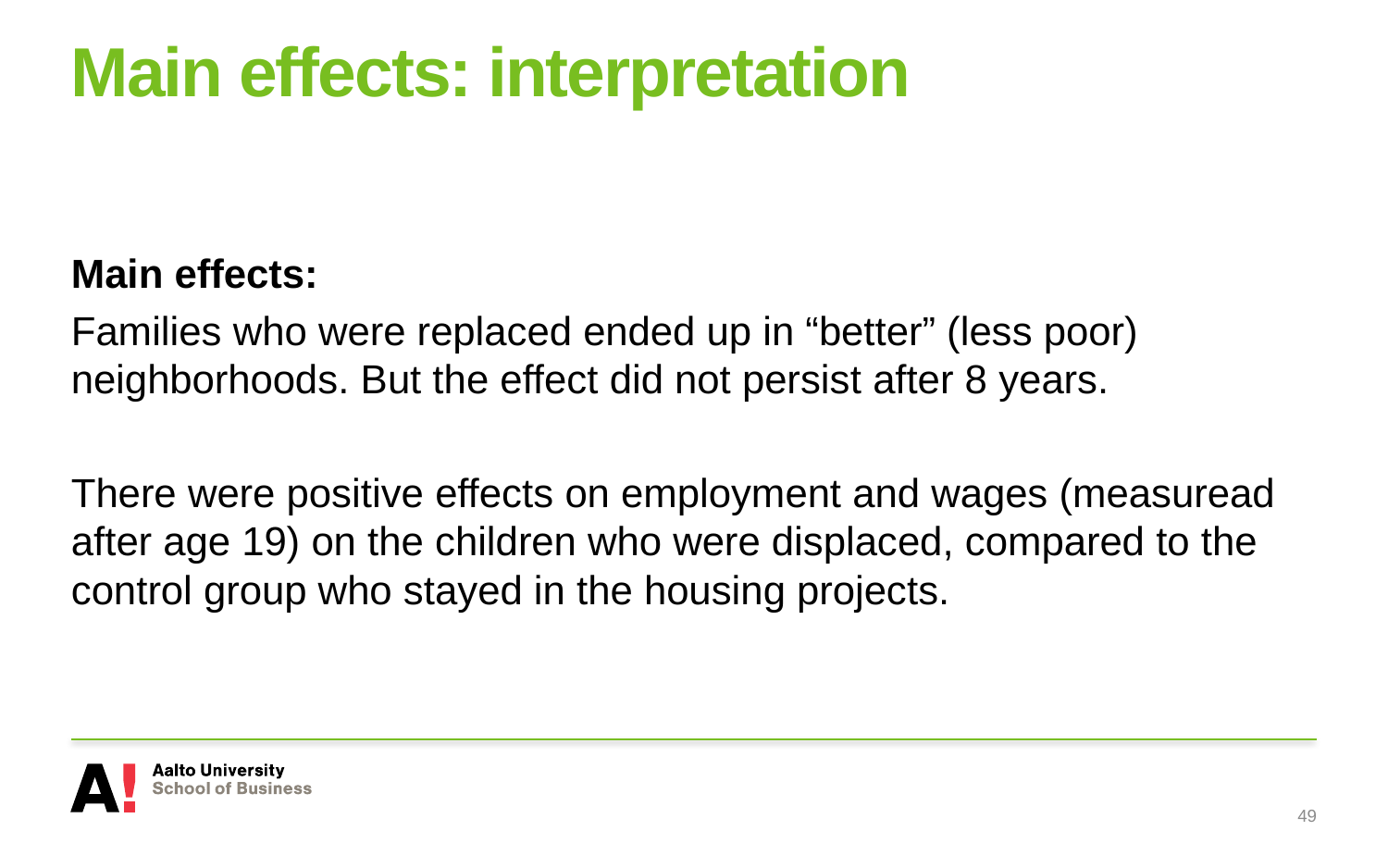

# Main effects: interpretation

Main effects:
Families who were replaced ended up in “better” (less poor) neighborhoods. But the effect did not persist after 8 years.

There were positive effects on employment and wages (measuread after age 19) on the children who were displaced, compared to the control group who stayed in the housing projects.
49